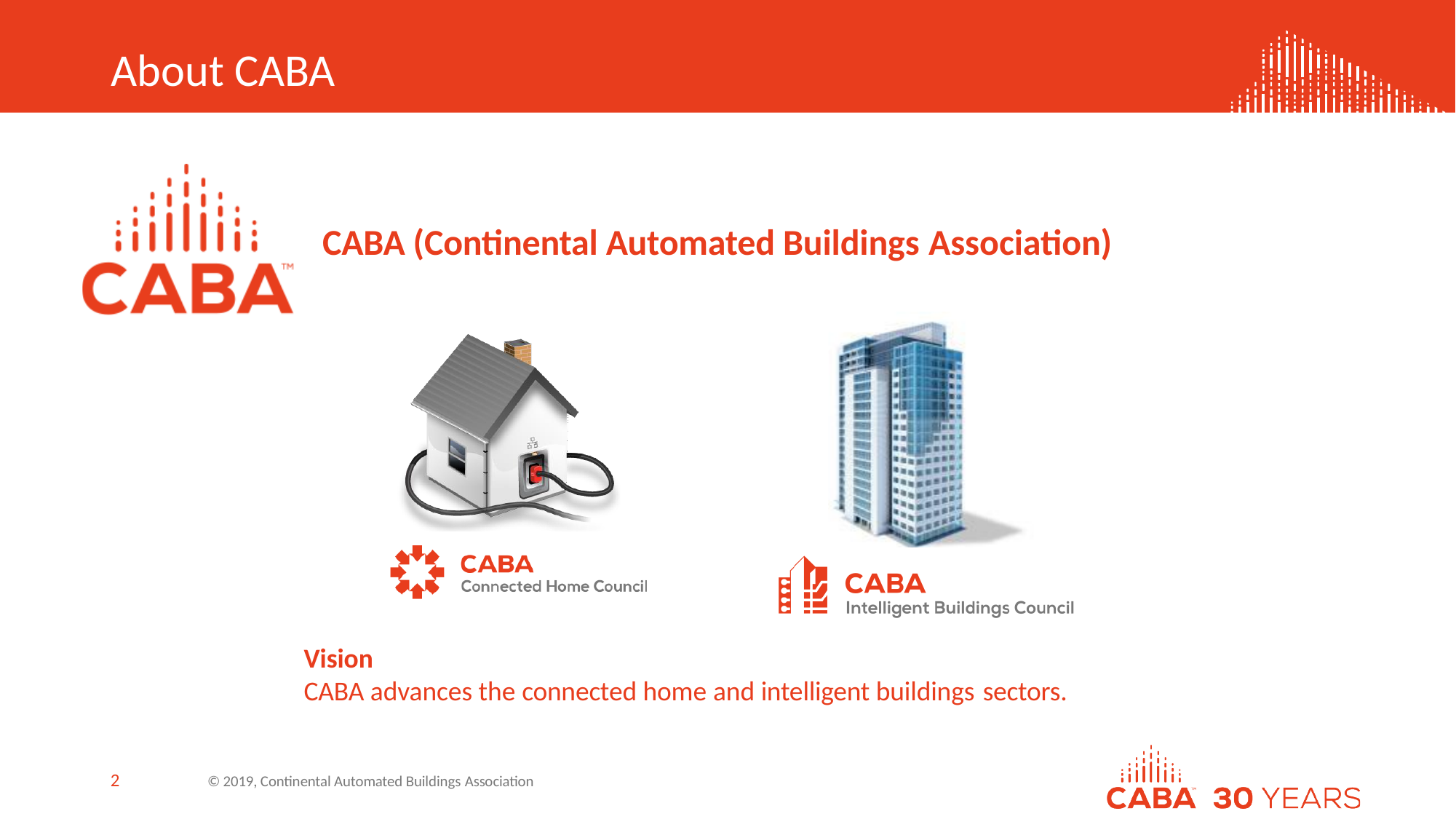

# About CABA

CABA (Continental Automated Buildings Association)

Vision
CABA advances the connected home and intelligent buildings sectors.
2
© 2019, Continental Automated Buildings Association